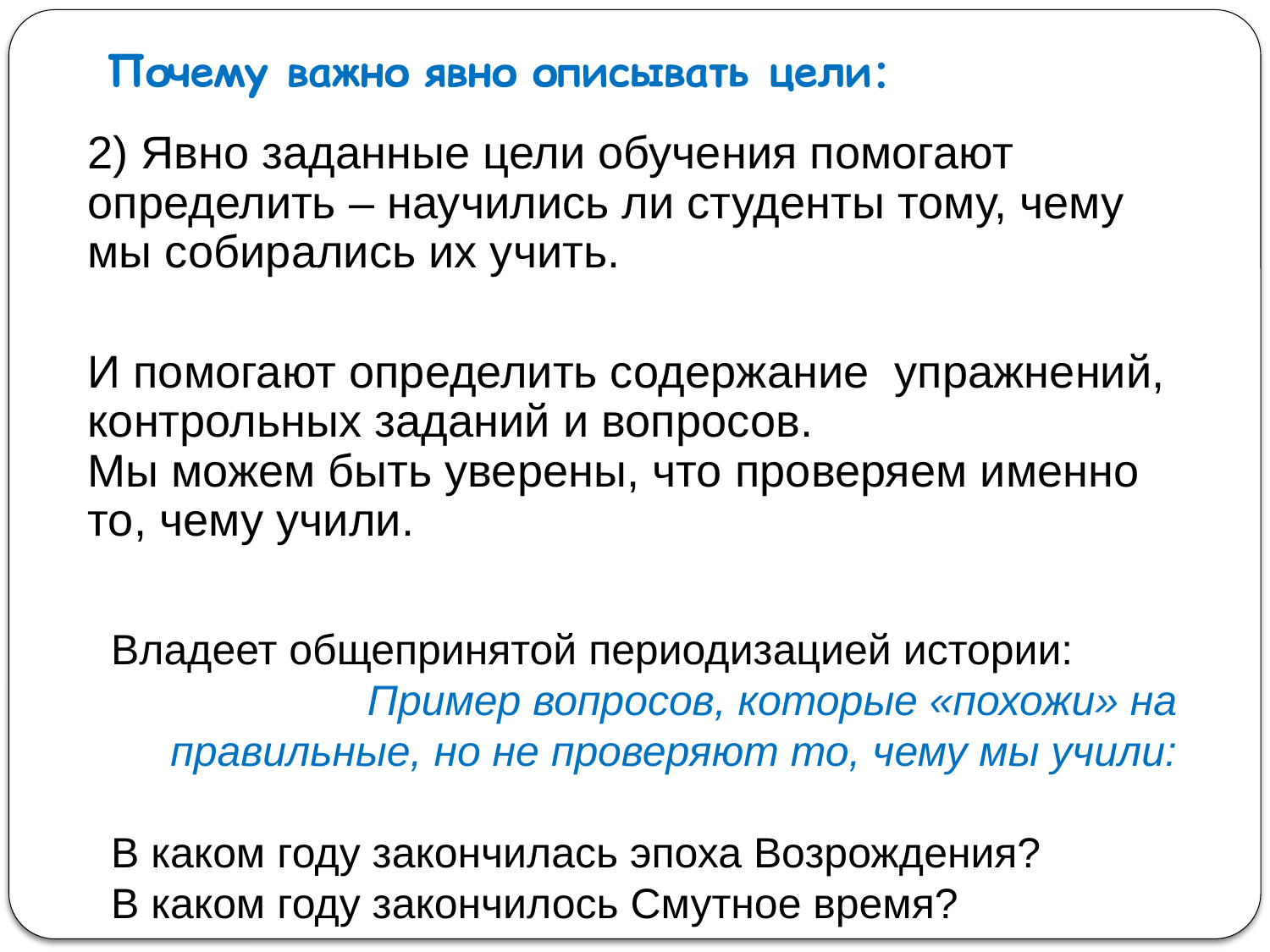

Почему важно явно описывать цели:

2) Явно заданные цели обучения помогают определить – научились ли студенты тому, чему мы собирались их учить.

И помогают определить содержание  упражнений, контрольных заданий и вопросов.
Мы можем быть уверены, что проверяем именно то, чему учили.
Владеет общепринятой периодизацией истории:
Пример вопросов, которые «похожи» на правильные, но не проверяют то, чему мы учили:

В каком году закончилась эпоха Возрождения?
В каком году закончилось Смутное время?